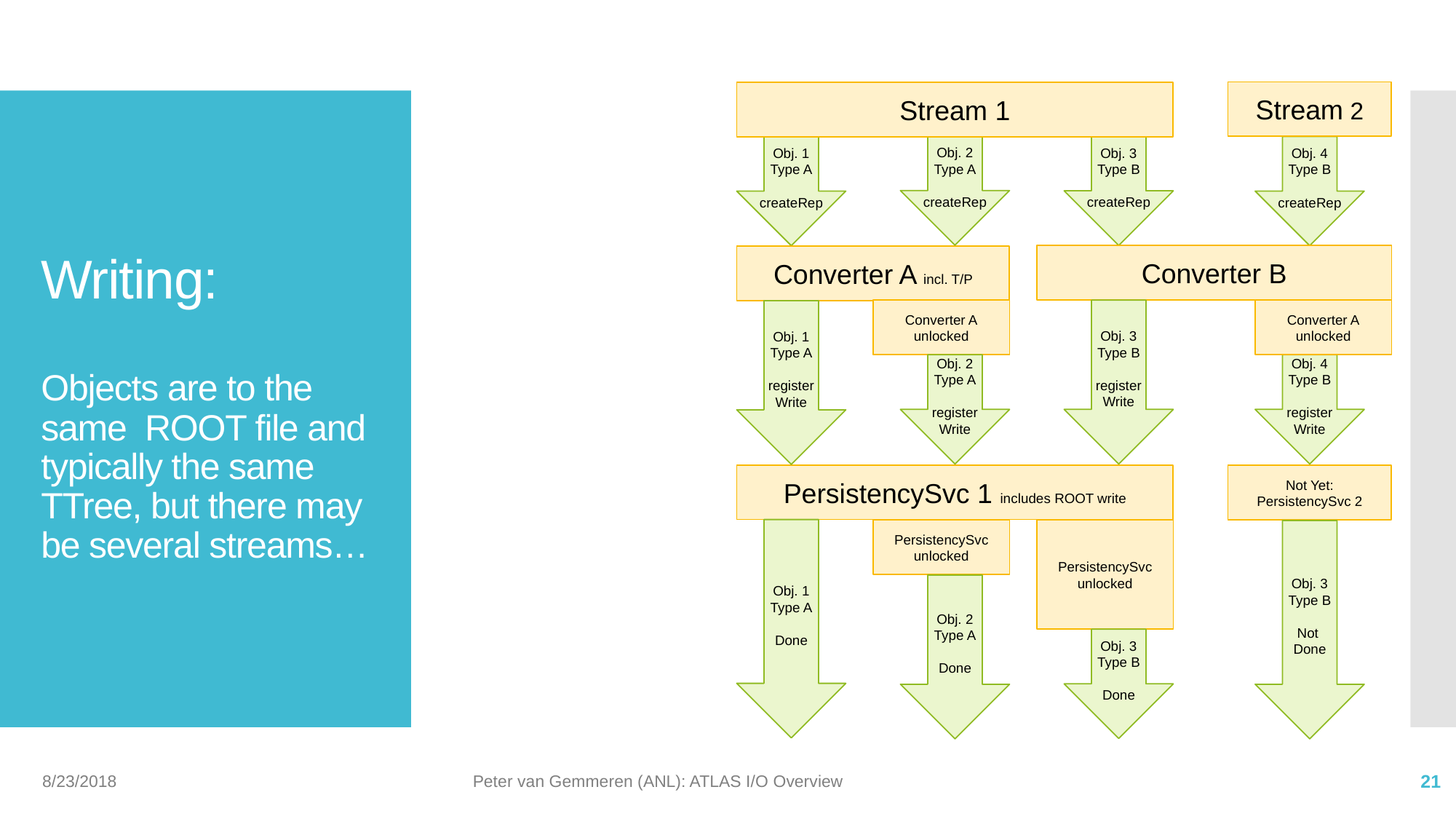

Stream 2
Stream 1
# Writing: Objects are to the same  ROOT file and typically the same TTree, but there may be several streams…
Obj. 2
Type A

createRep
Obj. 3
Type B

createRep
Obj. 1
Type A

createRep
Obj. 4
Type B

createRep
Converter B
Converter A incl. T/P
Converter
unlocked
Obj. 3
Type B

register
Write
Converter A
unlocked
Converter A
unlocked
Obj. 1
Type A

register
Write
Obj. 2
Type A

register
Write
Obj. 4
Type B

register
Write
PersistencySvc 1 includes ROOT write
Not Yet:
PersistencySvc 2
Obj. 1
Type A

Done
PersistencySvc
unlocked
PersistencySvc
unlocked
Obj. 3
Type B

Not
Done
Obj. 2
Type A

Done
Obj. 3
Type B

Done
8/23/2018
Peter van Gemmeren (ANL): ATLAS I/O Overview
21